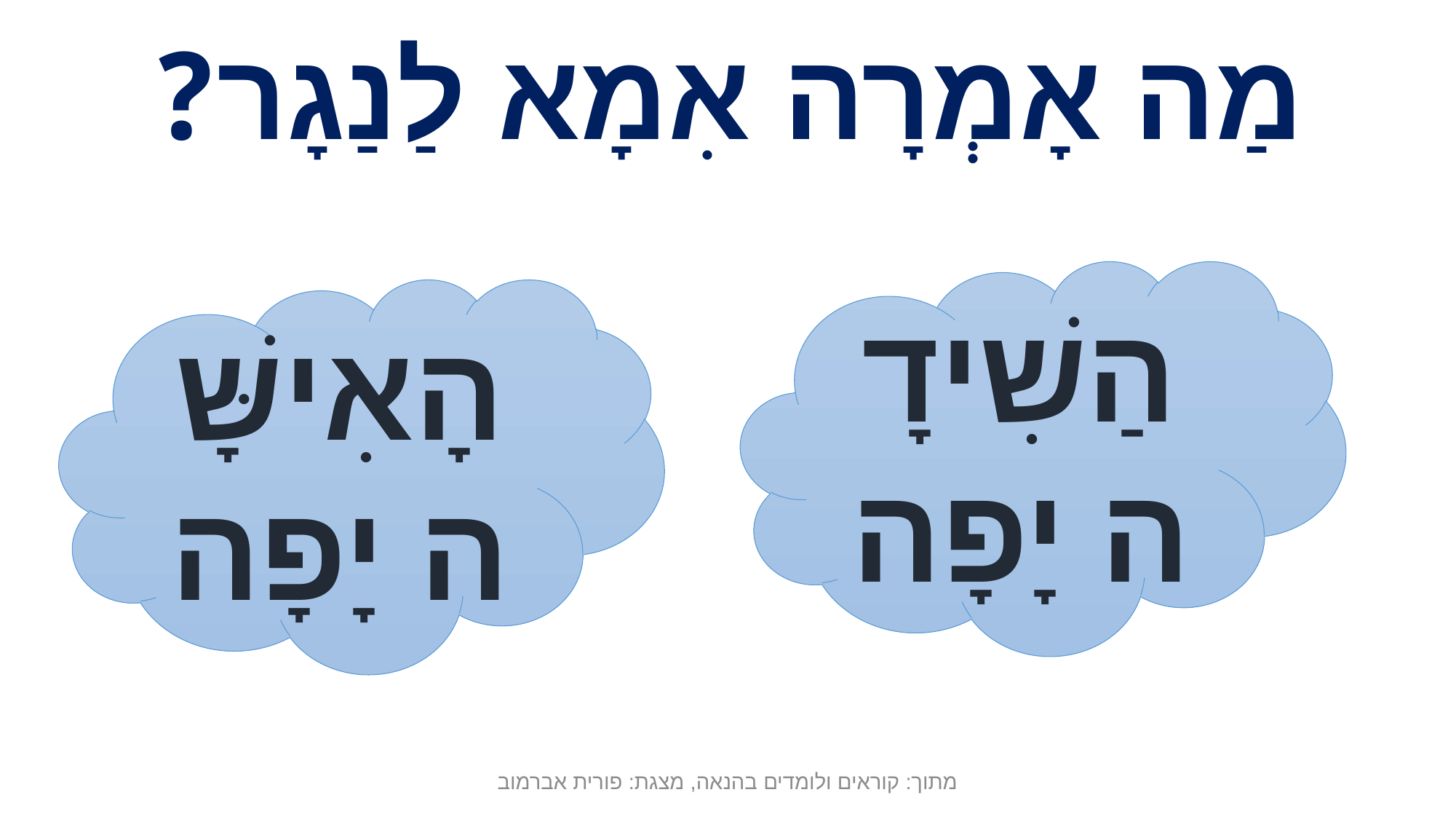

# מַה אָמְרָה אִמָא לַנַגָר?
הַשִׁידָה יָפָה
הָאִישָּׁה יָפָה
מתוך: קוראים ולומדים בהנאה, מצגת: פורית אברמוב